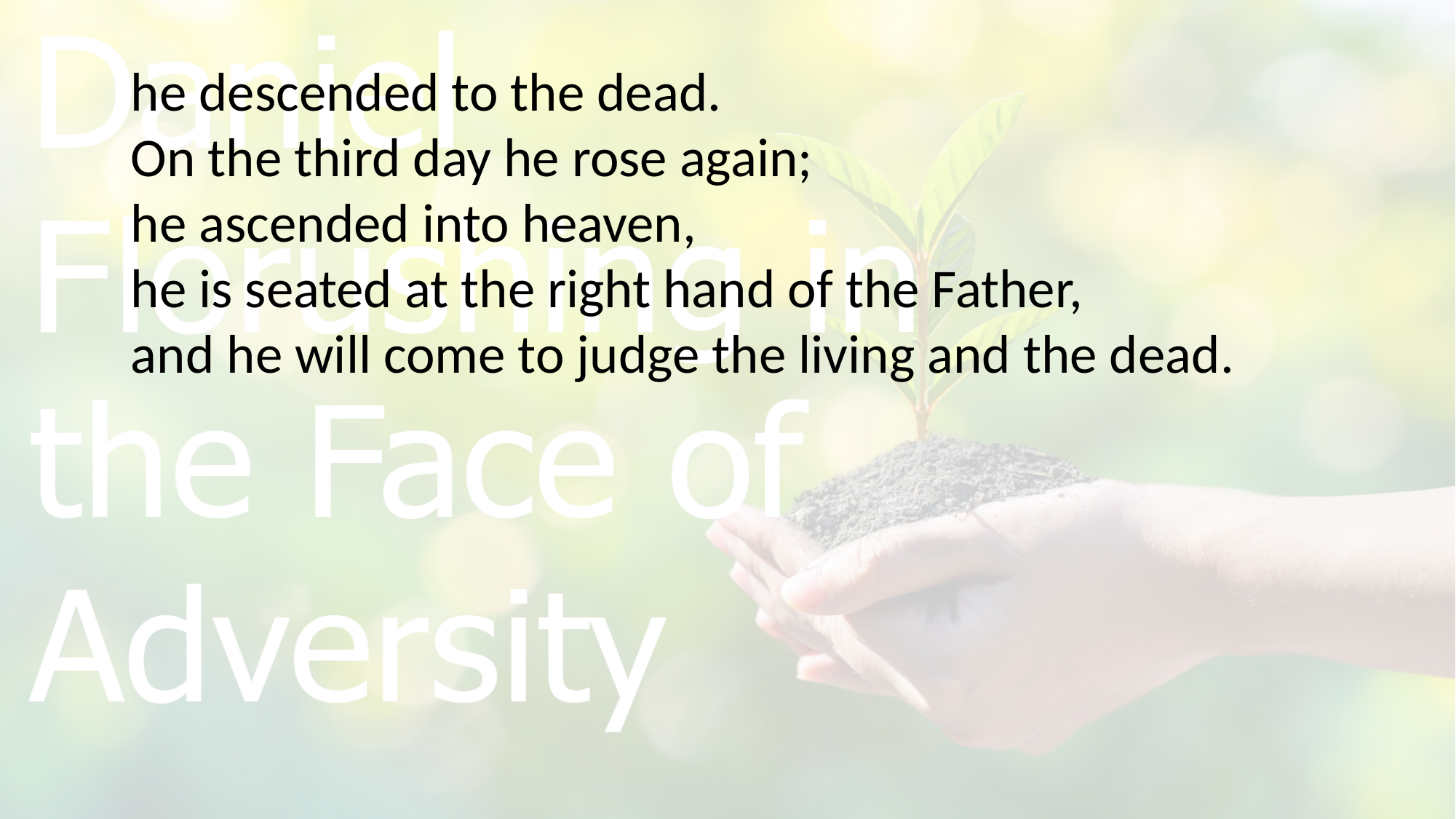

he descended to the dead.
On the third day he rose again;
he ascended into heaven,
he is seated at the right hand of the Father,
and he will come to judge the living and the dead.